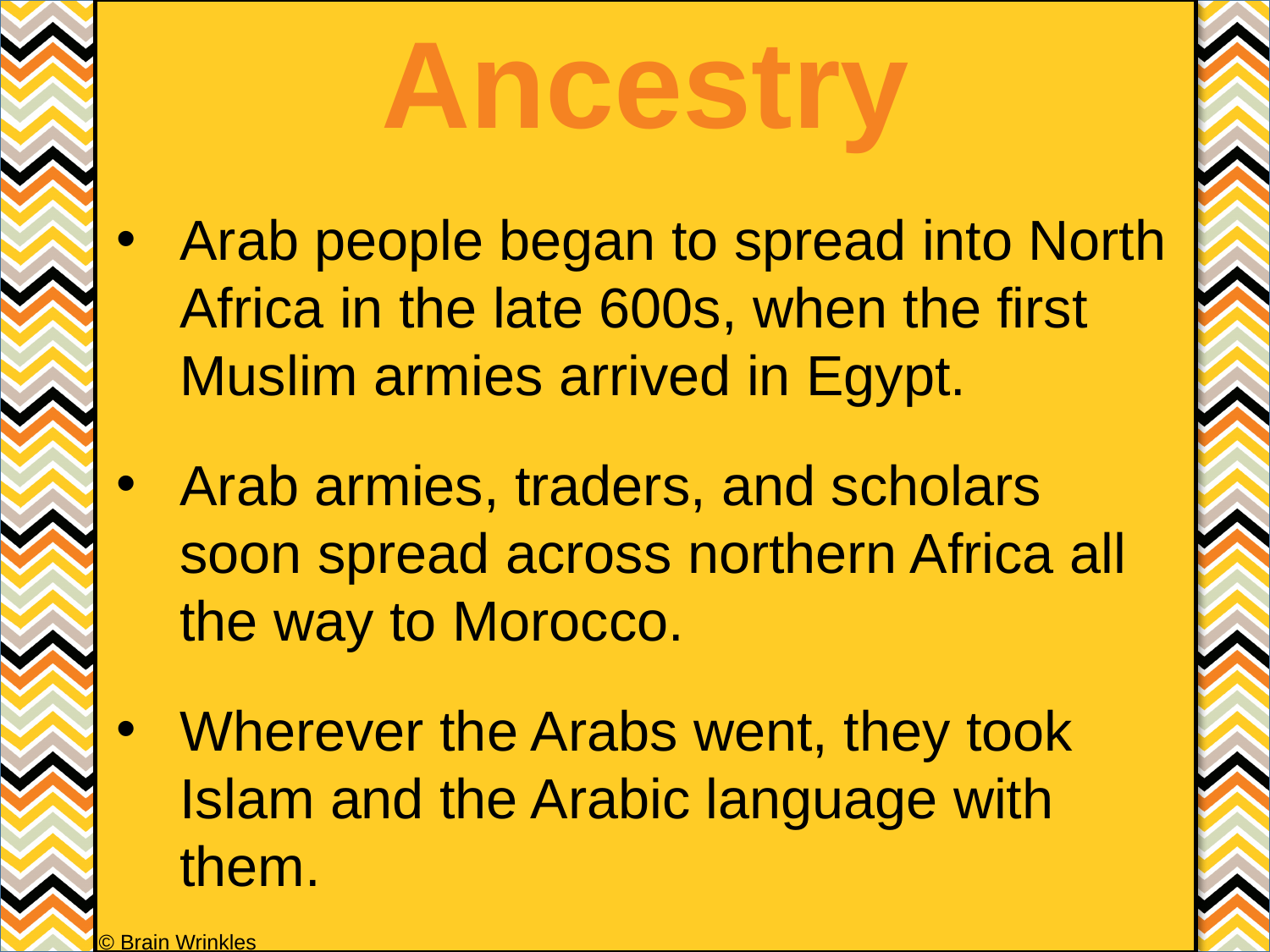

Ancestry

#
Arab people began to spread into North Africa in the late 600s, when the first Muslim armies arrived in Egypt.

Arab armies, traders, and scholars soon spread across northern Africa all the way to Morocco.

Wherever the Arabs went, they took Islam and the Arabic language with them.

© Brain Wrinkles